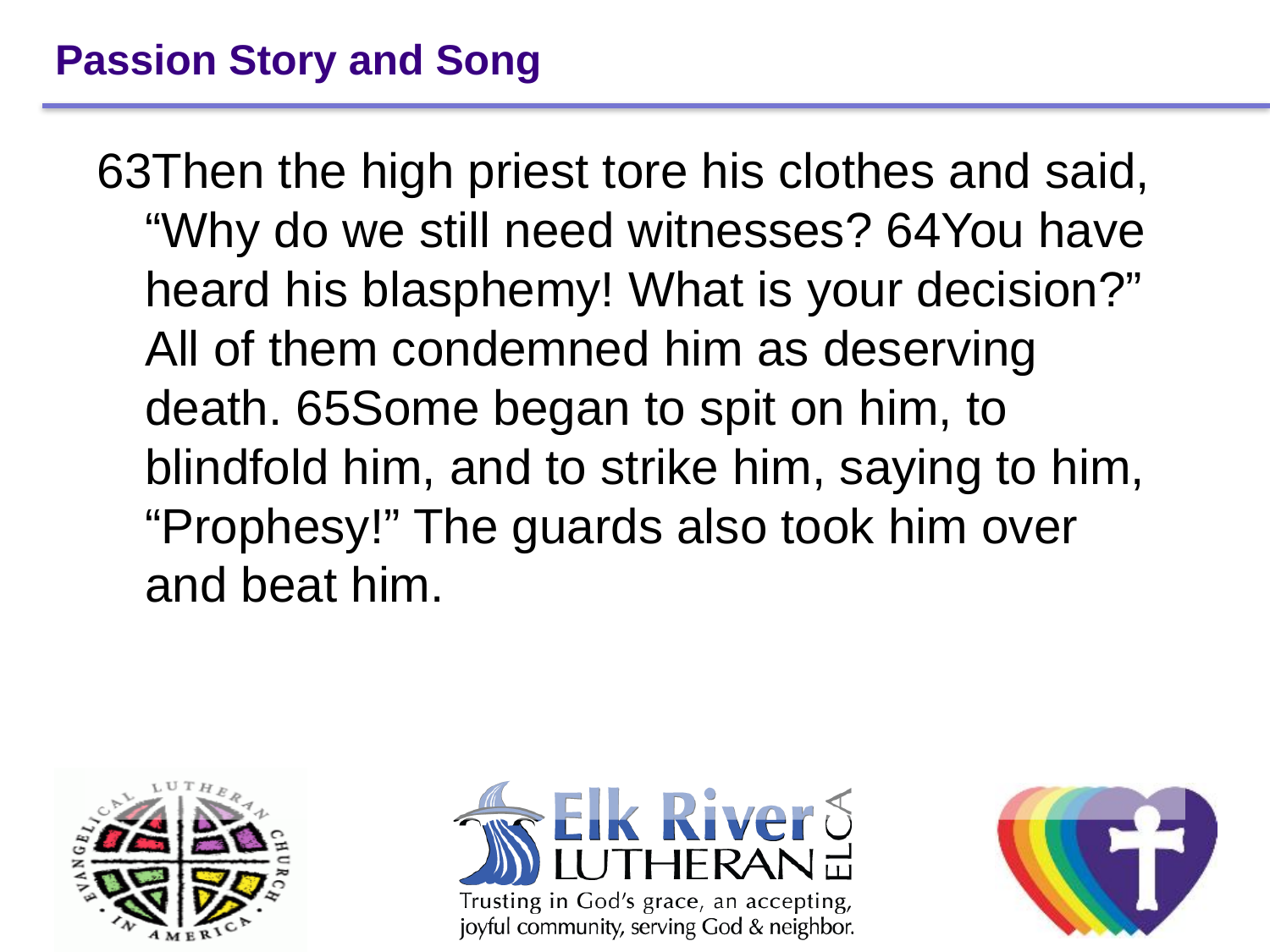

# Passion Story and Song
63Then the high priest tore his clothes and said, “Why do we still need witnesses? 64You have heard his blasphemy! What is your decision?” All of them condemned him as deserving death. 65Some began to spit on him, to blindfold him, and to strike him, saying to him, “Prophesy!” The guards also took him over and beat him.